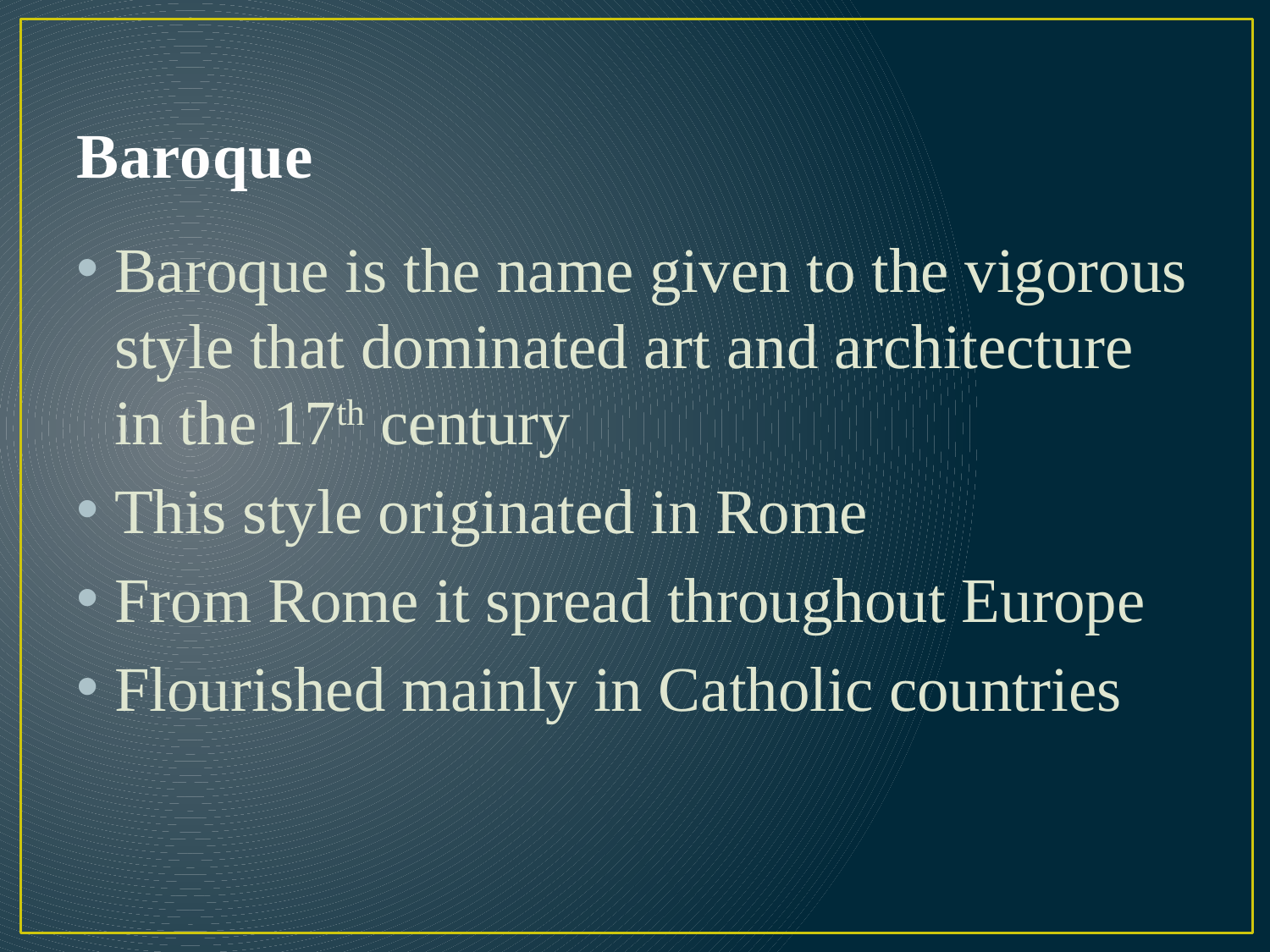

# Baroque
Baroque is the name given to the vigorous style that dominated art and architecture in the 17th century
This style originated in Rome
From Rome it spread throughout Europe
Flourished mainly in Catholic countries